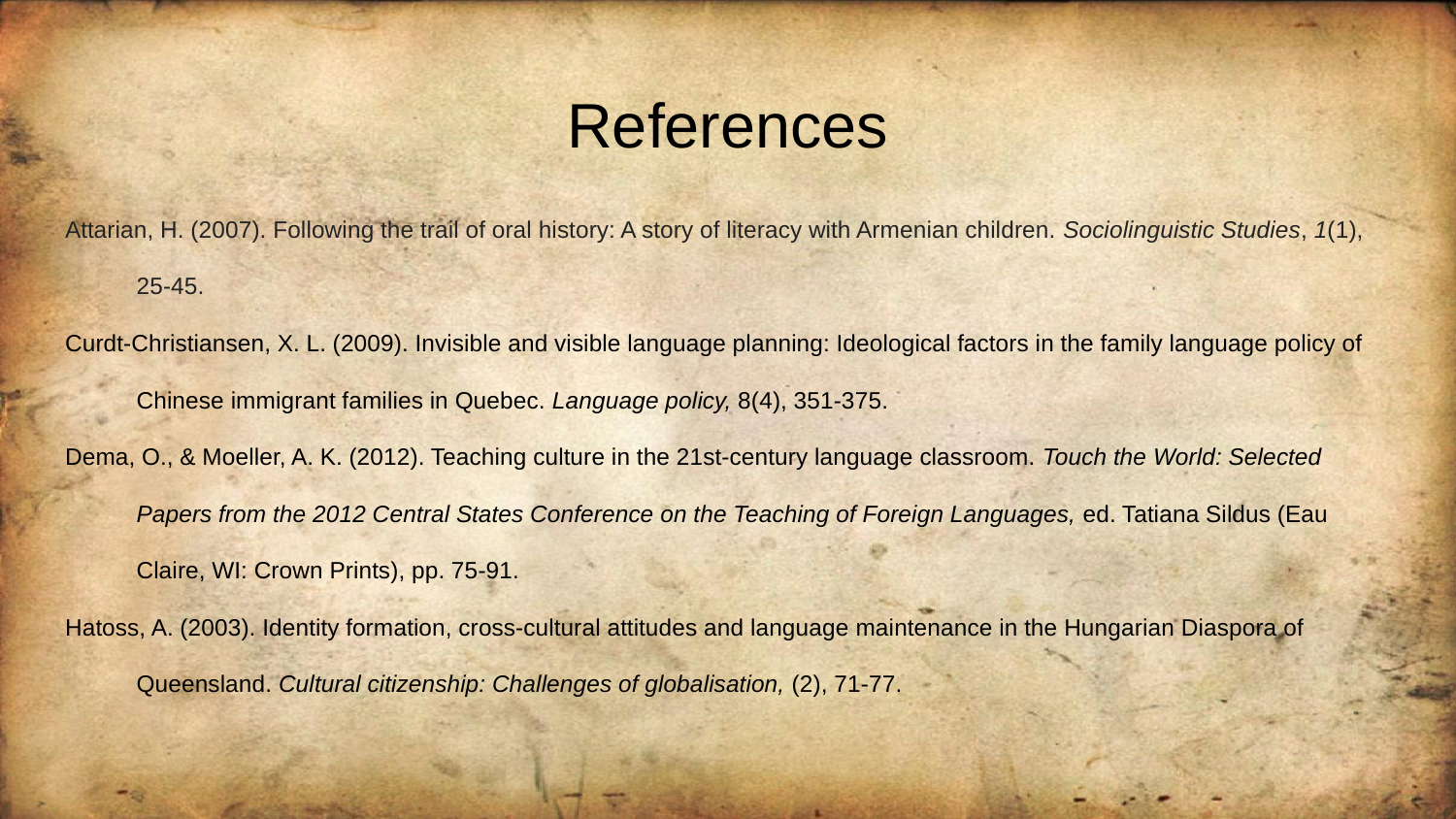

# References
Attarian, H. (2007). Following the trail of oral history: A story of literacy with Armenian children. Sociolinguistic Studies, 1(1), 25-45.
Curdt-Christiansen, X. L. (2009). Invisible and visible language planning: Ideological factors in the family language policy of Chinese immigrant families in Quebec. Language policy, 8(4), 351-375.
Dema, O., & Moeller, A. K. (2012). Teaching culture in the 21st-century language classroom. Touch the World: Selected Papers from the 2012 Central States Conference on the Teaching of Foreign Languages, ed. Tatiana Sildus (Eau Claire, WI: Crown Prints), pp. 75-91.
Hatoss, A. (2003). Identity formation, cross-cultural attitudes and language maintenance in the Hungarian Diaspora of Queensland. Cultural citizenship: Challenges of globalisation, (2), 71-77.